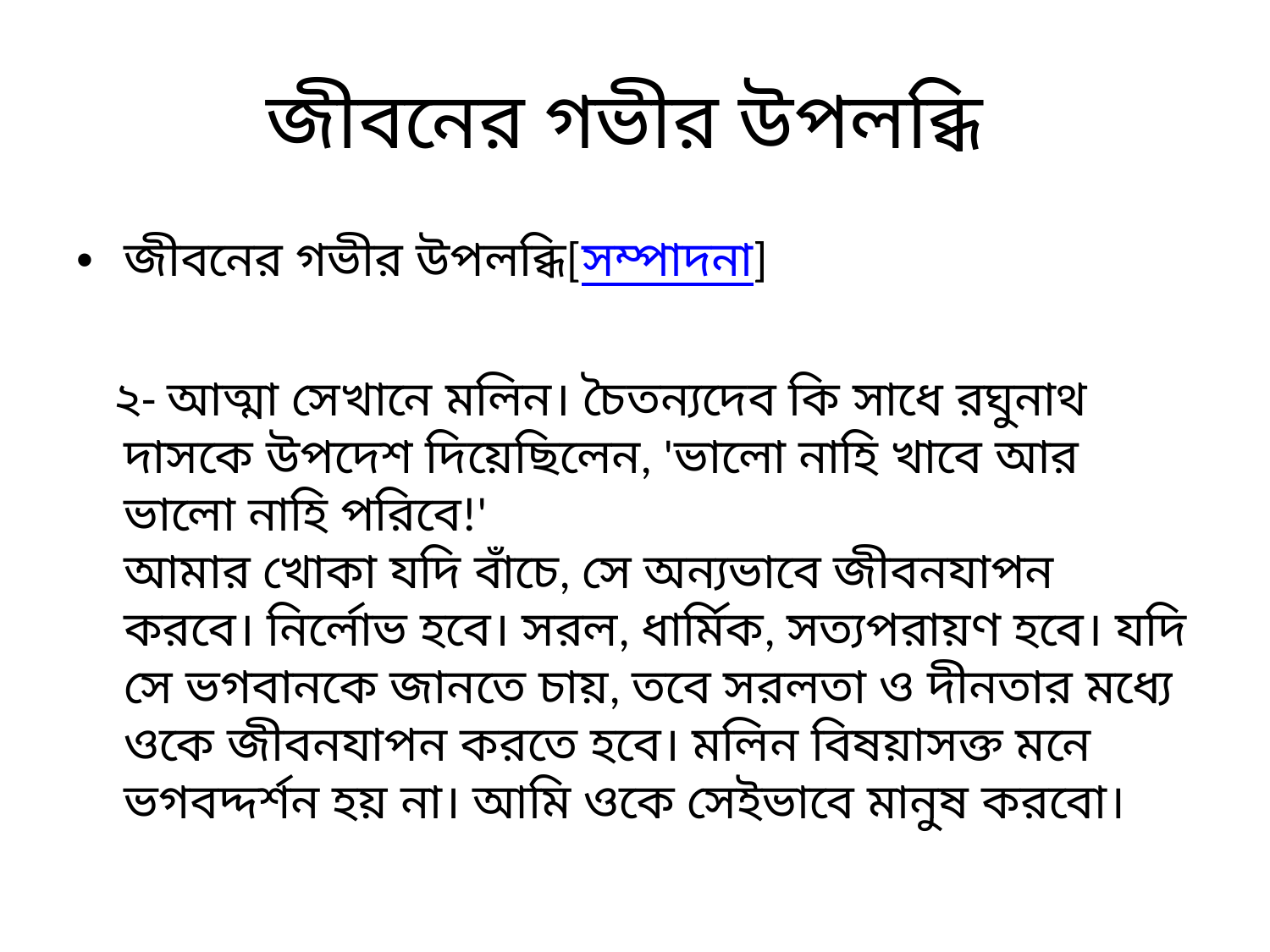

# জীবনের গভীর উপলব্ধি
জীবনের গভীর উপলব্ধি[সম্পাদনা]

   ২- আত্মা সেখানে মলিন। চৈতন্যদেব কি সাধে রঘুনাথ দাসকে উপদেশ দিয়েছিলেন, 'ভালো নাহি খাবে আর ভালো নাহি পরিবে!' 
আমার খোকা যদি বাঁচে, সে অন্যভাবে জীবনযাপন করবে। নির্লোভ হবে। সরল, ধার্মিক, সত্যপরায়ণ হবে। যদি সে ভগবানকে জানতে চায়, তবে সরলতা ও দীনতার মধ্যে ওকে জীবনযাপন করতে হবে। মলিন বিষয়াসক্ত মনে ভগবদ্দর্শন হয় না। আমি ওকে সেইভাবে মানুষ করবো।